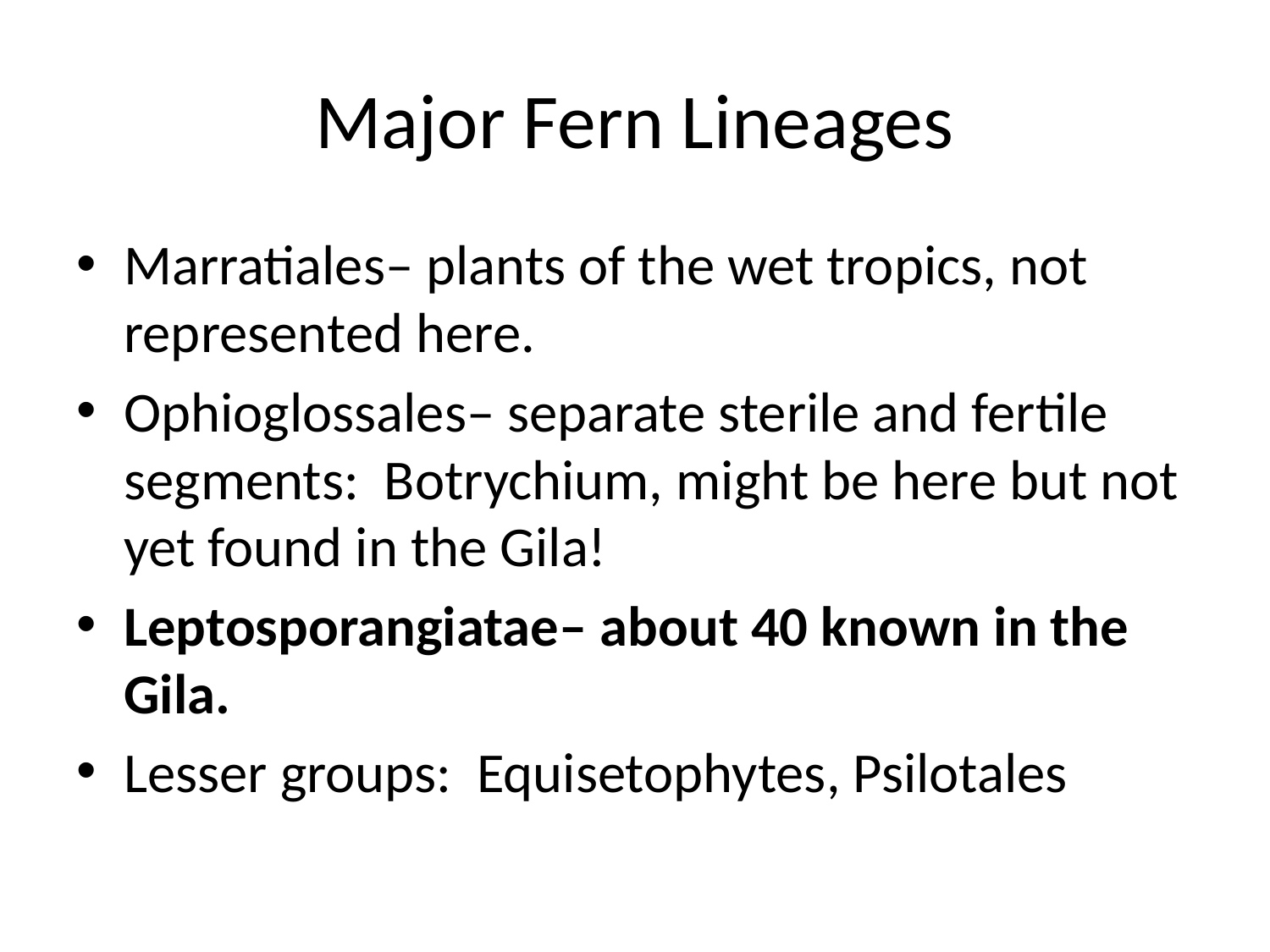

# Major Fern Lineages
Marratiales– plants of the wet tropics, not represented here.
Ophioglossales– separate sterile and fertile segments:  Botrychium, might be here but not yet found in the Gila!
Leptosporangiatae– about 40 known in the Gila.
Lesser groups:  Equisetophytes, Psilotales